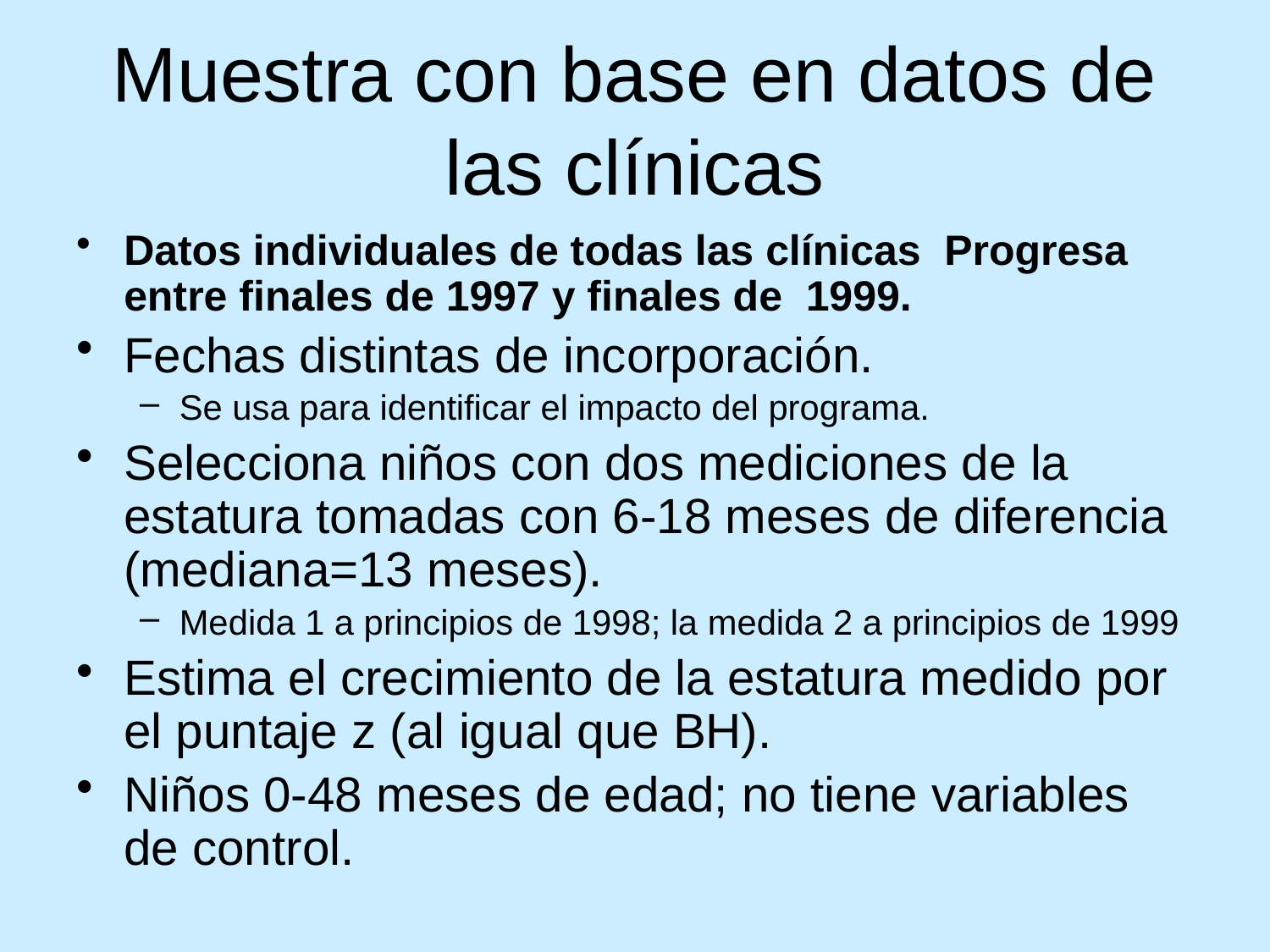

# Muestra con base en datos de las clínicas
Datos individuales de todas las clínicas  Progresa entre finales de 1997 y finales de  1999.
Fechas distintas de incorporación.
Se usa para identificar el impacto del programa.
Selecciona niños con dos mediciones de la estatura tomadas con 6-18 meses de diferencia (mediana=13 meses).
Medida 1 a principios de 1998; la medida 2 a principios de 1999
Estima el crecimiento de la estatura medido por el puntaje z (al igual que BH).
Niños 0-48 meses de edad; no tiene variables de control.